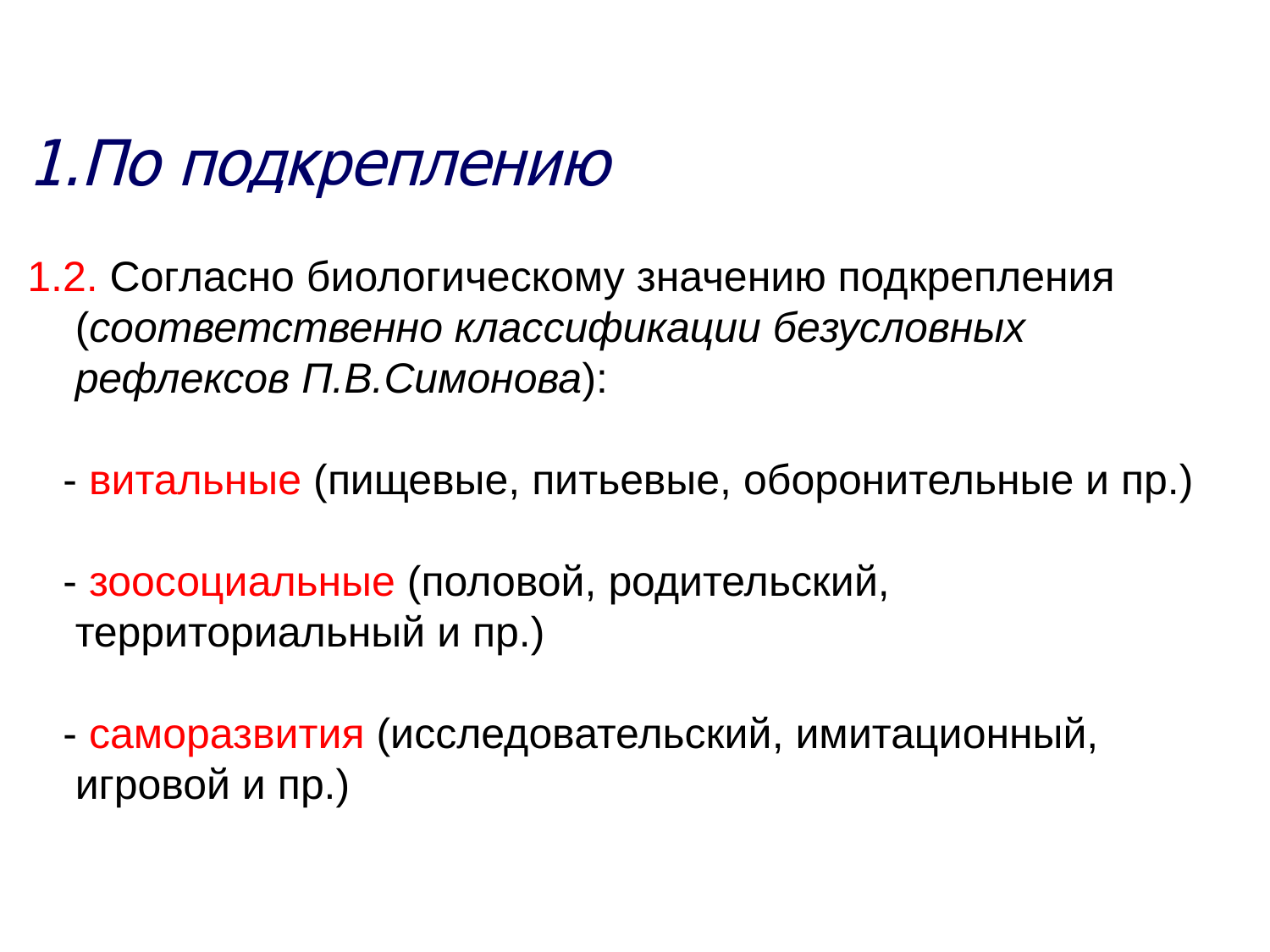

По подкреплению

1.2. Согласно биологическому значению подкрепления (соответственно классификации безусловных рефлексов П.В.Симонова):

   - витальные (пищевые, питьевые, оборонительные и пр.)

   - зоосоциальные (половой, родительский, территориальный и пр.)

   - саморазвития (исследовательский, имитационный, игровой и пр.)